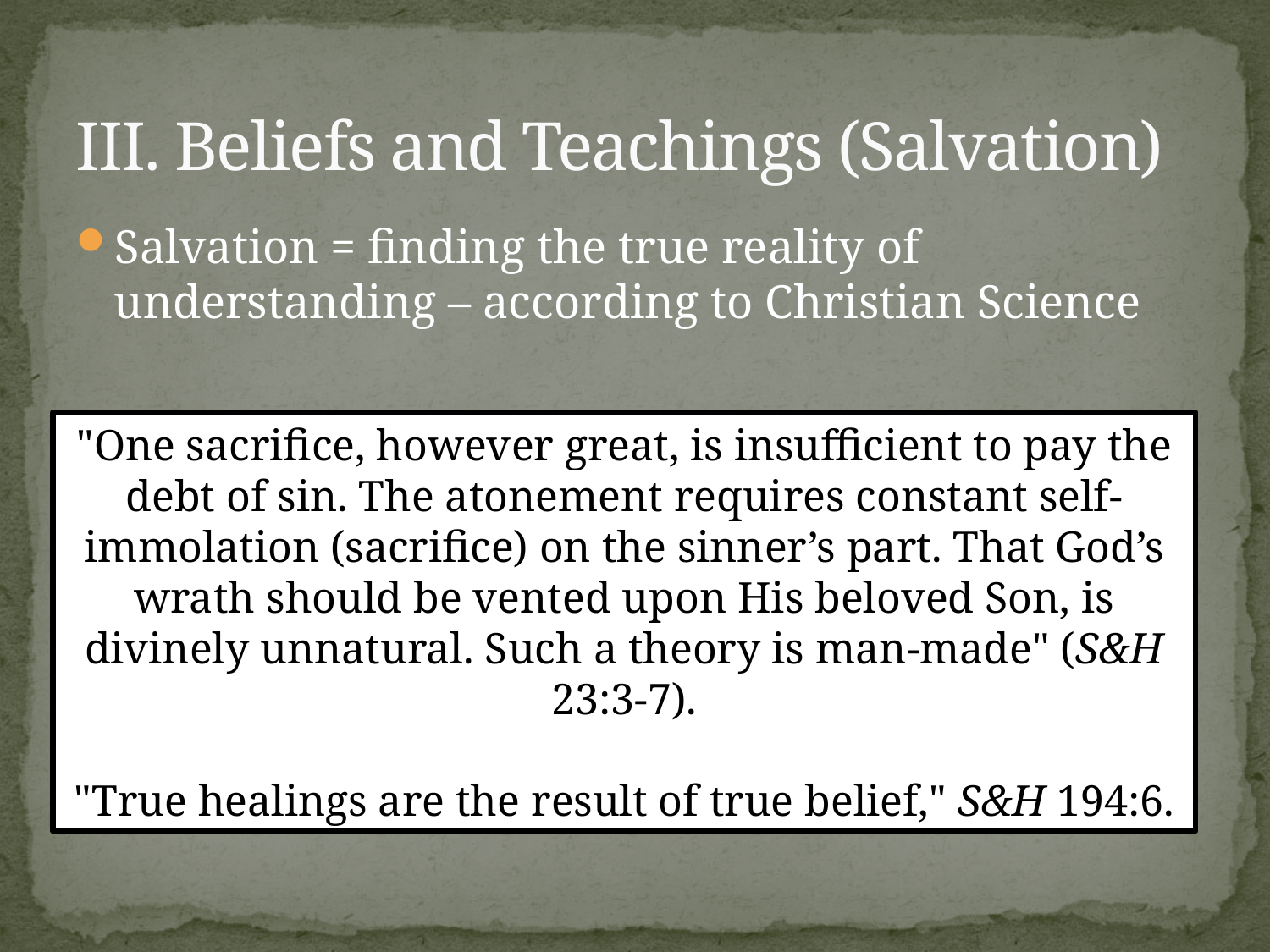

# III. Beliefs and Teachings (Salvation)
Salvation = finding the true reality of understanding – according to Christian Science
"One sacrifice, however great, is insufficient to pay the debt of sin. The atonement requires constant self-immolation (sacrifice) on the sinner’s part. That God’s wrath should be vented upon His beloved Son, is divinely unnatural. Such a theory is man-made" (S&H 23:3-7).

"True healings are the result of true belief," S&H 194:6.